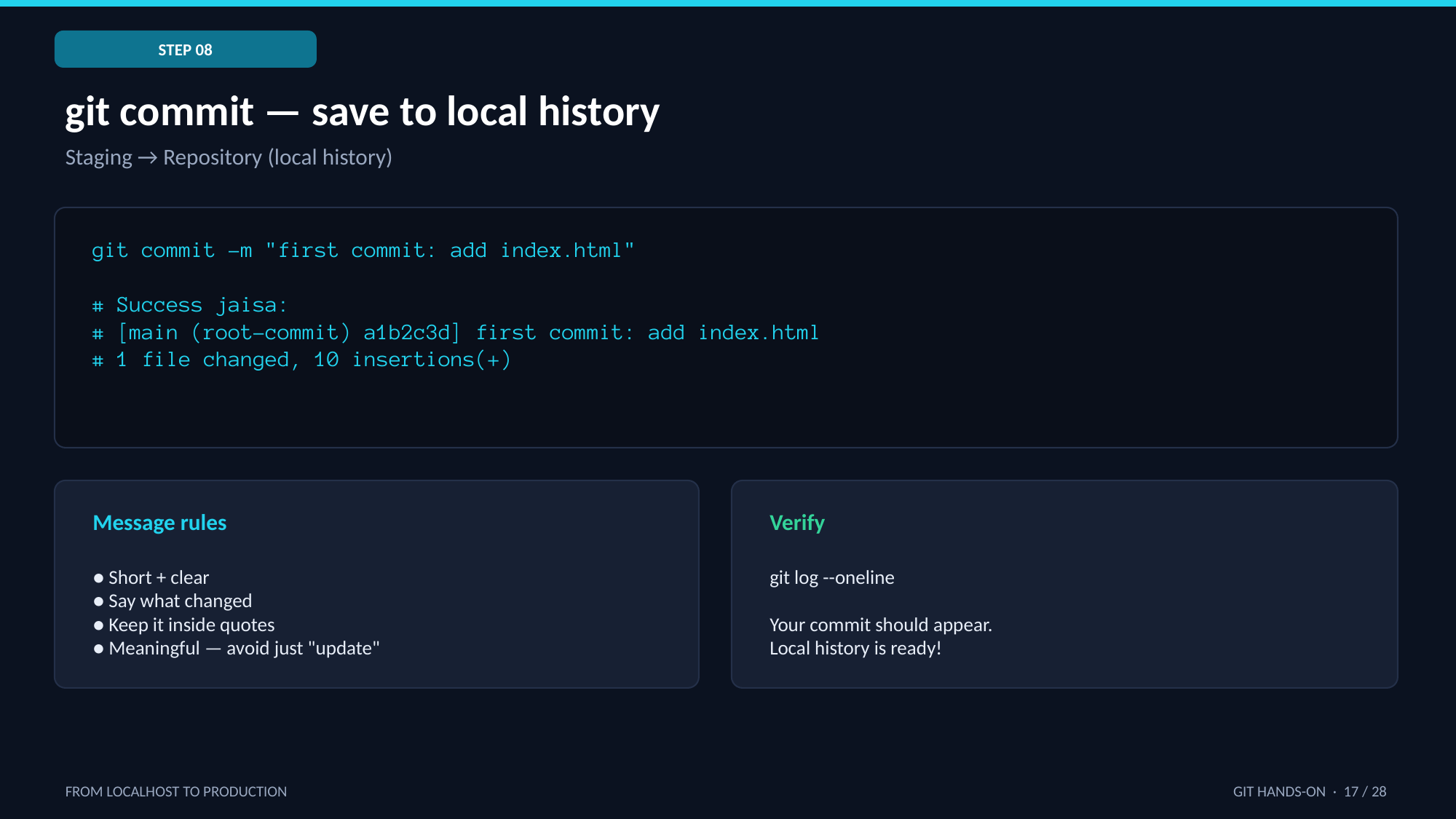

STEP 08
git commit — save to local history
Staging → Repository (local history)

git commit -m "first commit: add index.html"

# Success jaisa:
# [main (root-commit) a1b2c3d] first commit: add index.html
# 1 file changed, 10 insertions(+)

Message rules
Verify
● Short + clear
● Say what changed
● Keep it inside quotes
● Meaningful — avoid just "update"
git log --oneline

Your commit should appear.
Local history is ready!
FROM LOCALHOST TO PRODUCTION
GIT HANDS-ON  ·  17 / 28